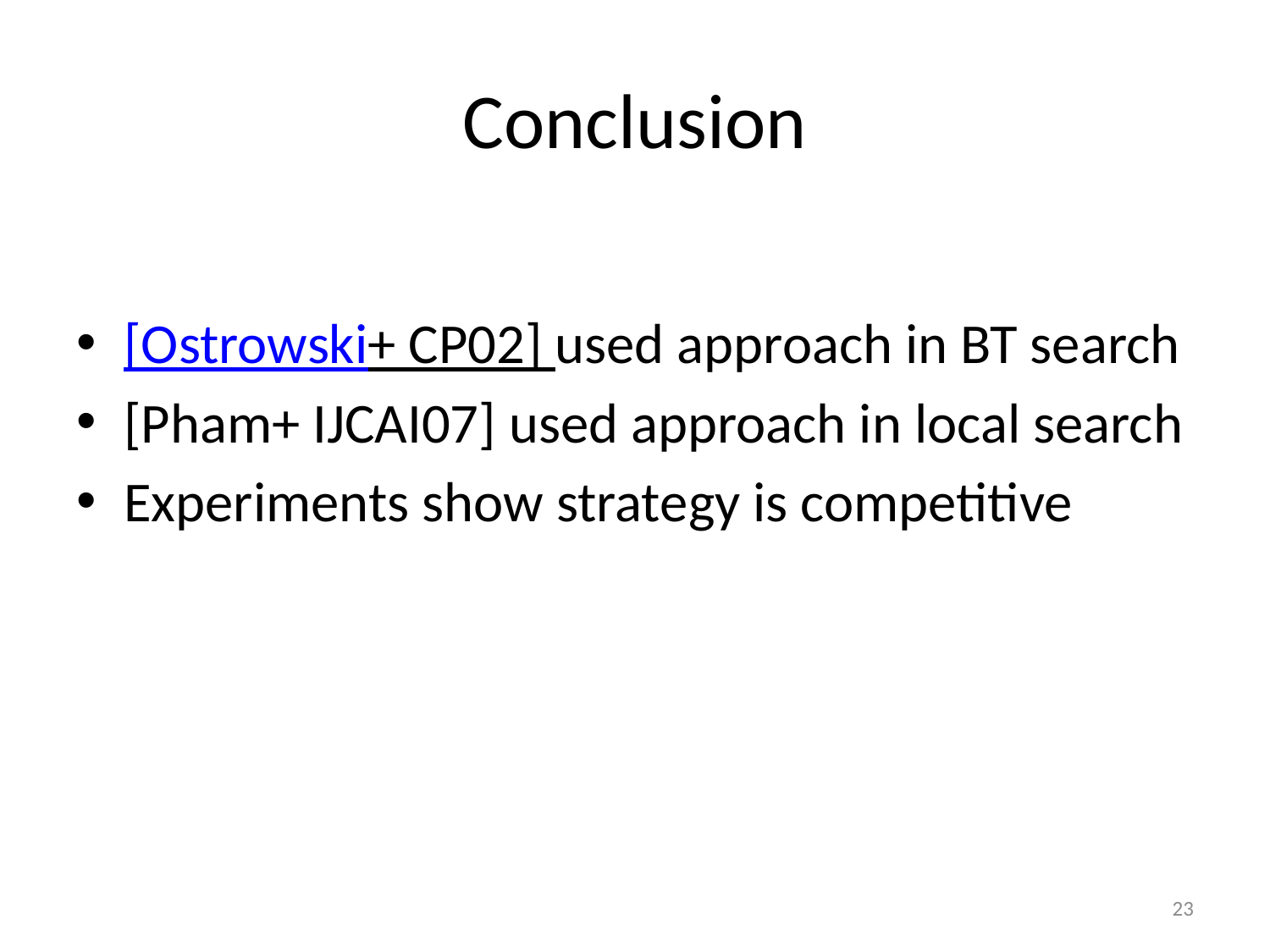

# Conclusion

[Ostrowski+ CP02] used approach in BT search
[Pham+ IJCAI07] used approach in local search
Experiments show strategy is competitive

23